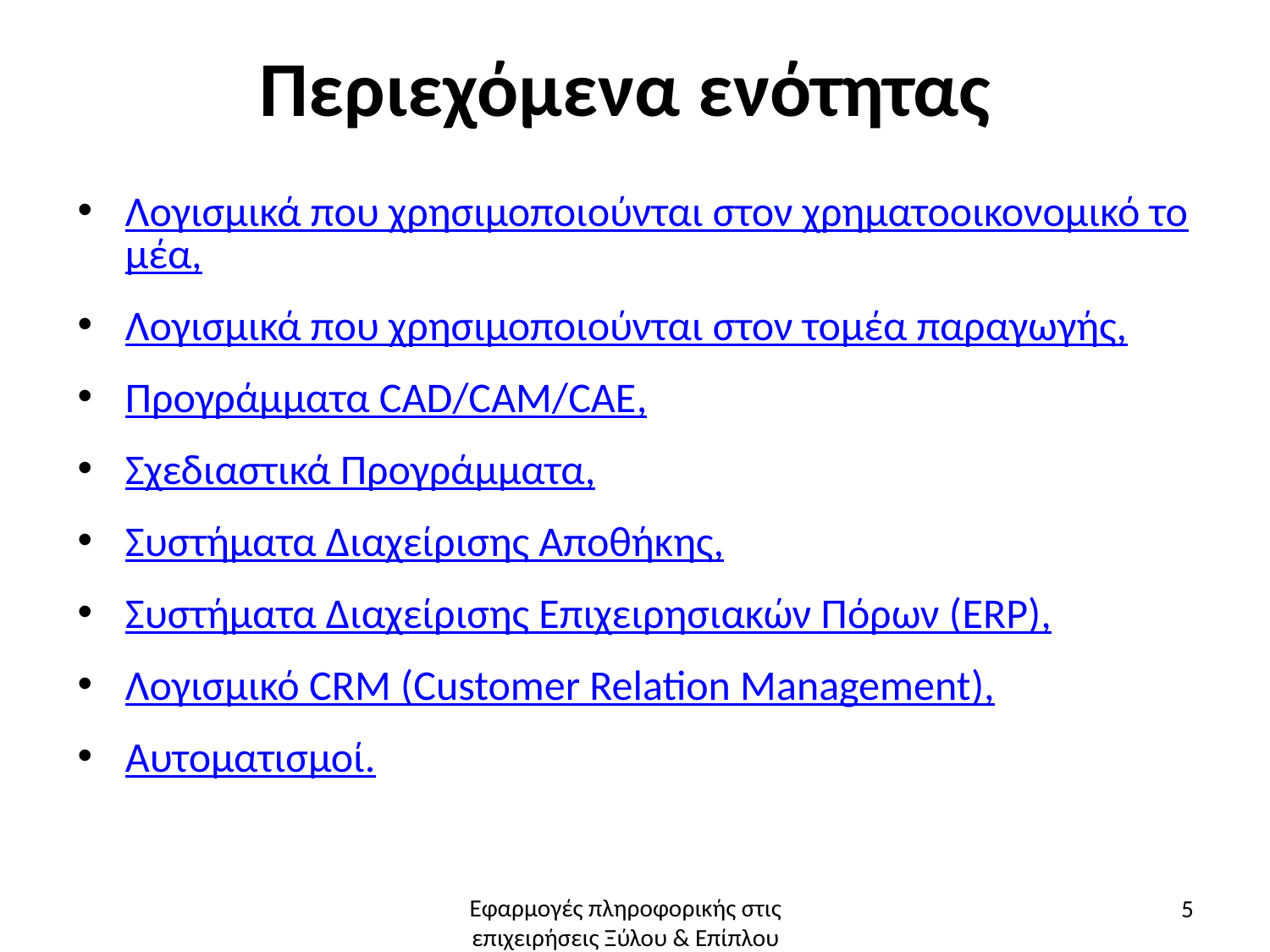

# Περιεχόμενα ενότητας
Λογισμικά που χρησιμοποιούνται στον χρηματοοικονομικό τομέα,
Λογισμικά που χρησιμοποιούνται στον τομέα παραγωγής,
Προγράμματα CAD/CAM/CAE,
Σχεδιαστικά Προγράμματα,
Συστήματα Διαχείρισης Αποθήκης,
Συστήματα Διαχείρισης Επιχειρησιακών Πόρων (ERP),
Λογισμικό CRM (Customer Relation Management),
Αυτοματισμοί.

5
Εφαρμογές πληροφορικής στις επιχειρήσεις Ξύλου & Επίπλου